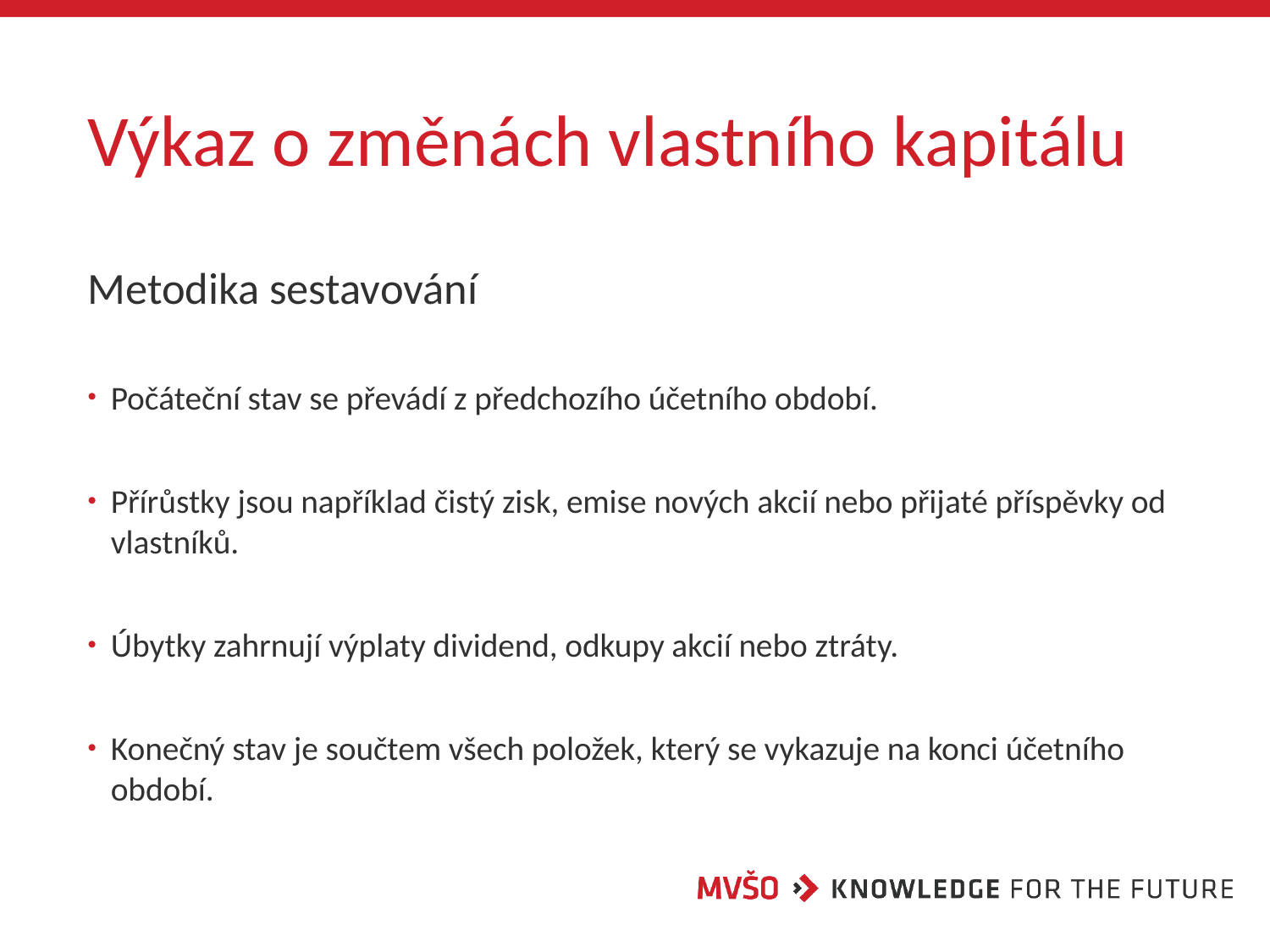

# Výkaz o změnách vlastního kapitálu
Metodika sestavování

Počáteční stav se převádí z předchozího účetního období.

Přírůstky jsou například čistý zisk, emise nových akcií nebo přijaté příspěvky od vlastníků.

Úbytky zahrnují výplaty dividend, odkupy akcií nebo ztráty.

Konečný stav je součtem všech položek, který se vykazuje na konci účetního období.